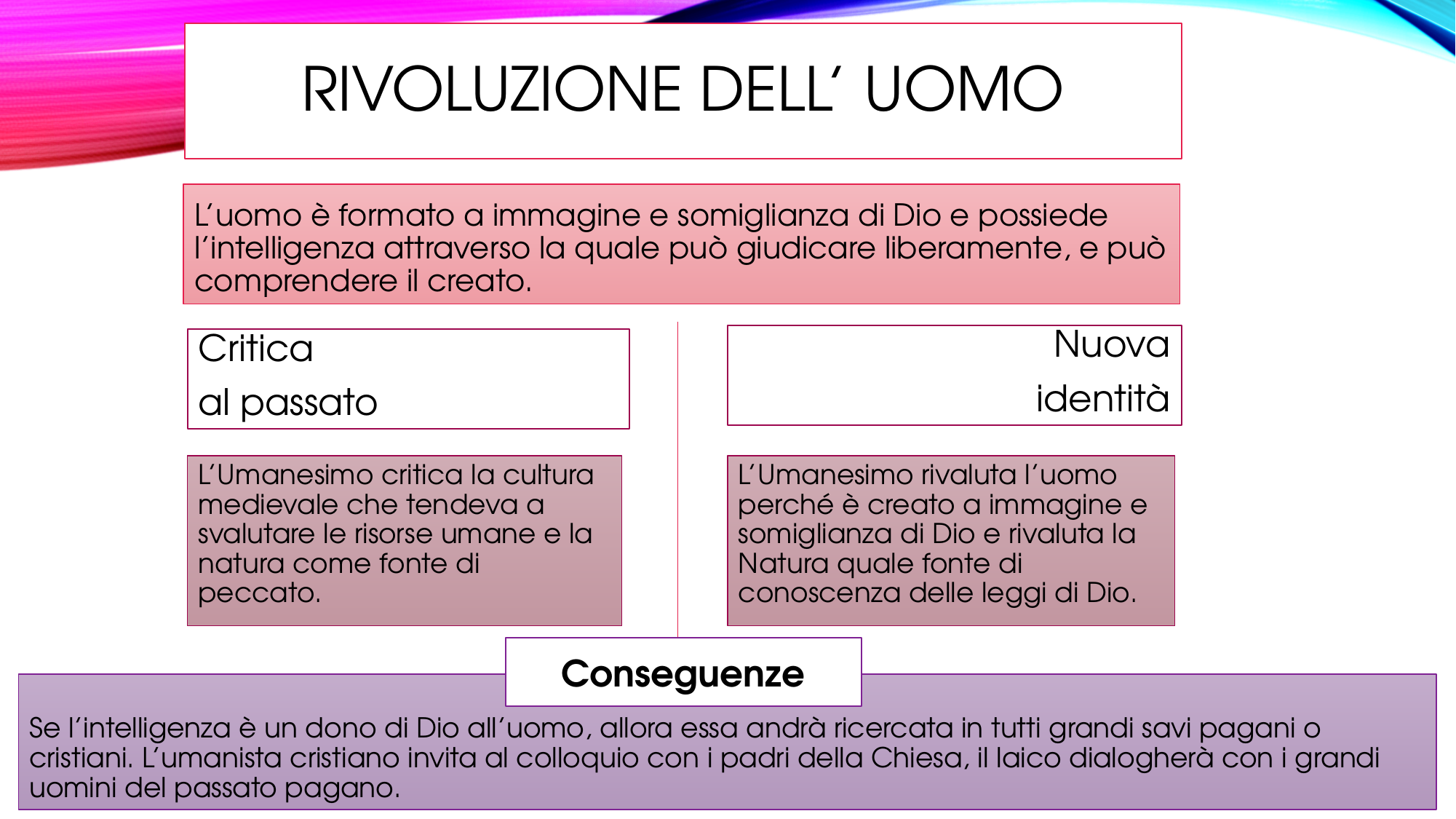

# Rivoluzione dell’ uomo
L’uomo è formato a immagine e somiglianza di Dio e possiede l’intelligenza attraverso la quale può giudicare liberamente, e può comprendere il creato.
Nuova
identità
Critica
al passato
L’Umanesimo critica la cultura medievale che tendeva a svalutare le risorse umane e la natura come fonte di peccato.
L’Umanesimo rivaluta l’uomo perché è creato a immagine e somiglianza di Dio e rivaluta la Natura quale fonte di conoscenza delle leggi di Dio.
Conseguenze

Se l’intelligenza è un dono di Dio all’uomo, allora essa andrà ricercata in tutti grandi savi pagani o cristiani. L’umanista cristiano invita al colloquio con i padri della Chiesa, il laico dialogherà con i grandi uomini del passato pagano.